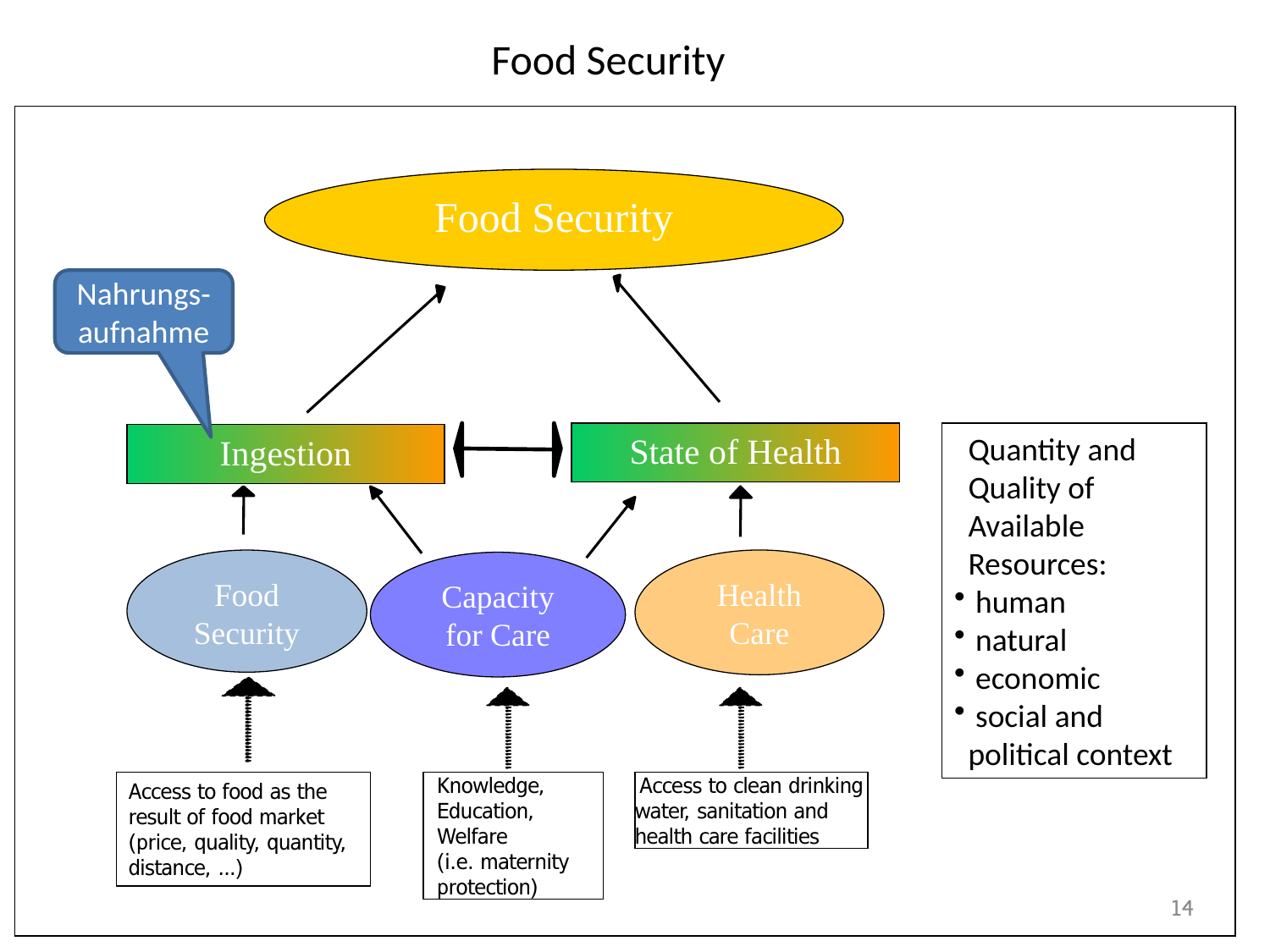

Food Security

Food Security
Nahrungs-aufnahme

State of Health
Quantity and Quality of Available Resources:
 human
 natural
 economic
 social and political context
Ingestion

Food Security
Health Care
Capacity for Care

Access to food as the result of food market (price, quality, quantity, distance, …)
Knowledge, Education,
Welfare
(i.e. maternity protection)
 Access to clean drinking water, sanitation and health care facilities

14